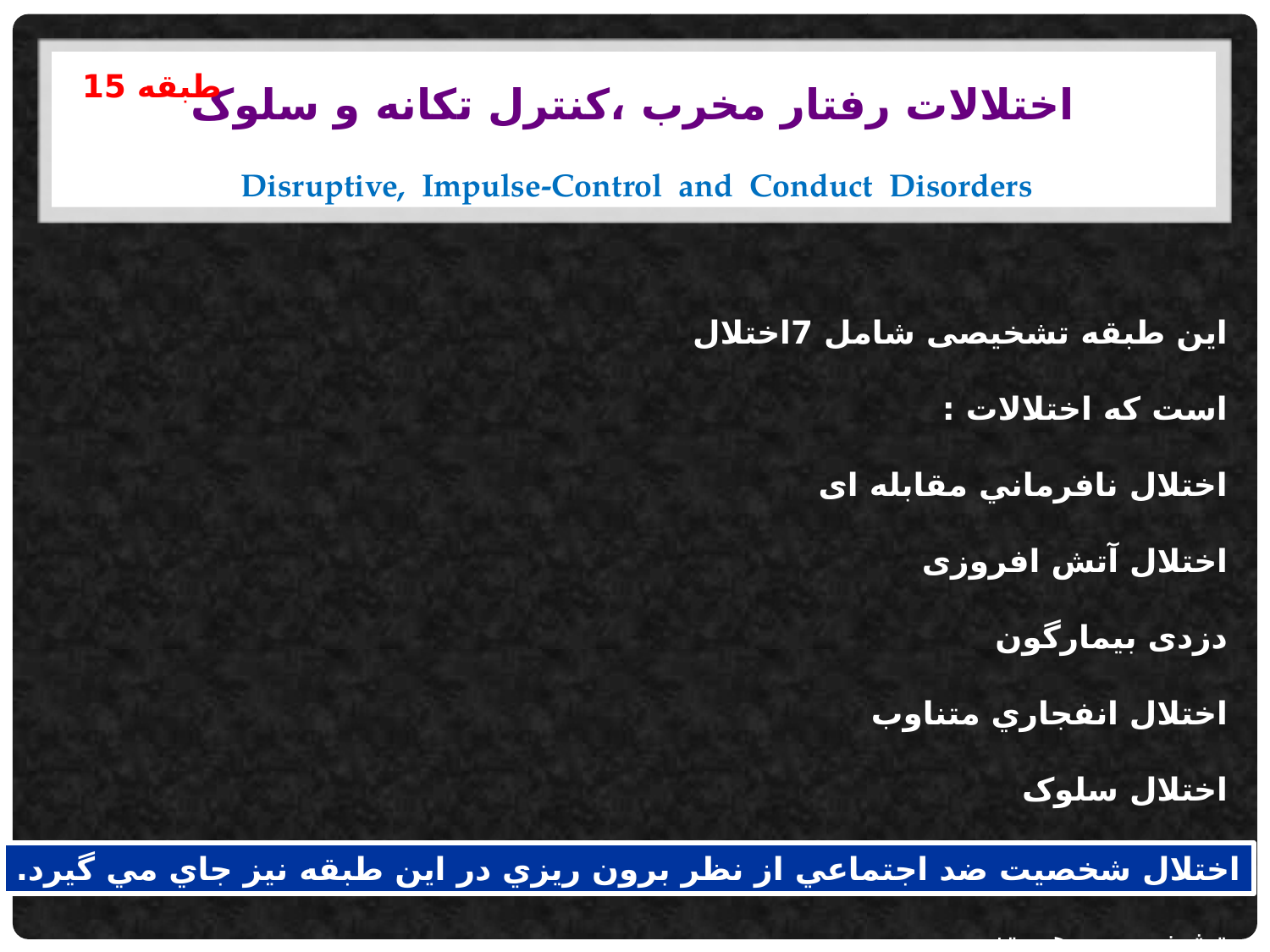

# اختلالات رفتار مخرب ،کنترل تکانه و سلوک
طبقه 15
Disruptive,  Impulse-Control  and  Conduct  Disorders
این طبقه تشخیصی شامل 7اختلال است که اختلالات :
اختلال نافرماني مقابله ای
اختلال آتش افروزی
دزدی بیمارگون
اختلال انفجاري متناوب
اختلال سلوک
ازمهم ترین اختلالات این طبقه تشخیصی هستند.
اختلال شخصيت ضد اجتماعي از نظر برون ريزي در اين طبقه نيز جاي مي گيرد.